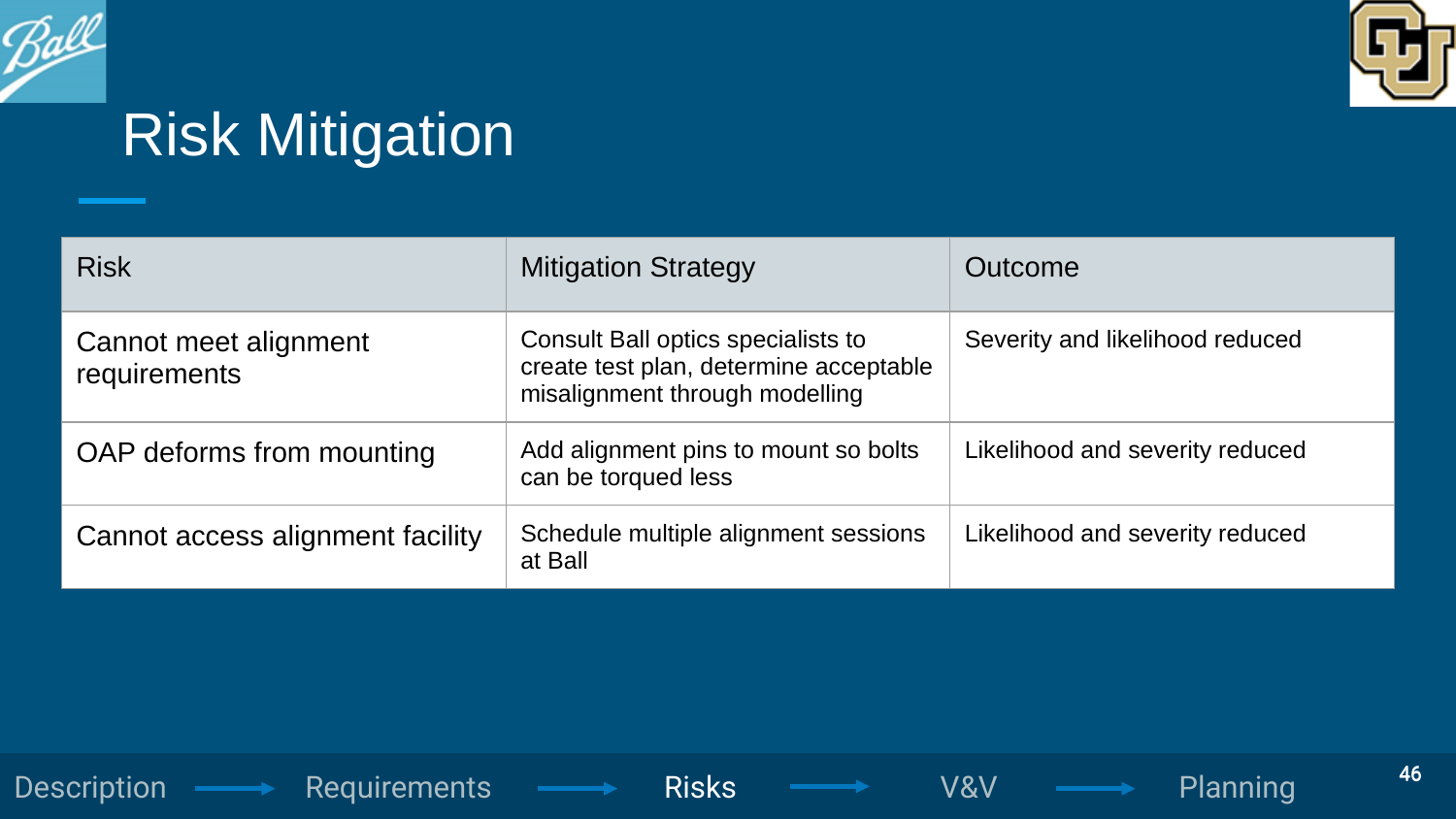

# Risk Mitigation

| Risk | Mitigation Strategy | Outcome |
| --- | --- | --- |
| Cannot meet alignment requirements | Consult Ball optics specialists to create test plan, determine acceptable misalignment through modelling | Severity and likelihood reduced |
| OAP deforms from mounting | Add alignment pins to mount so bolts can be torqued less | Likelihood and severity reduced |
| Cannot access alignment facility | Schedule multiple alignment sessions at Ball | Likelihood and severity reduced |
46
46
Description	Requirements	         Risks		       V&V		Planning